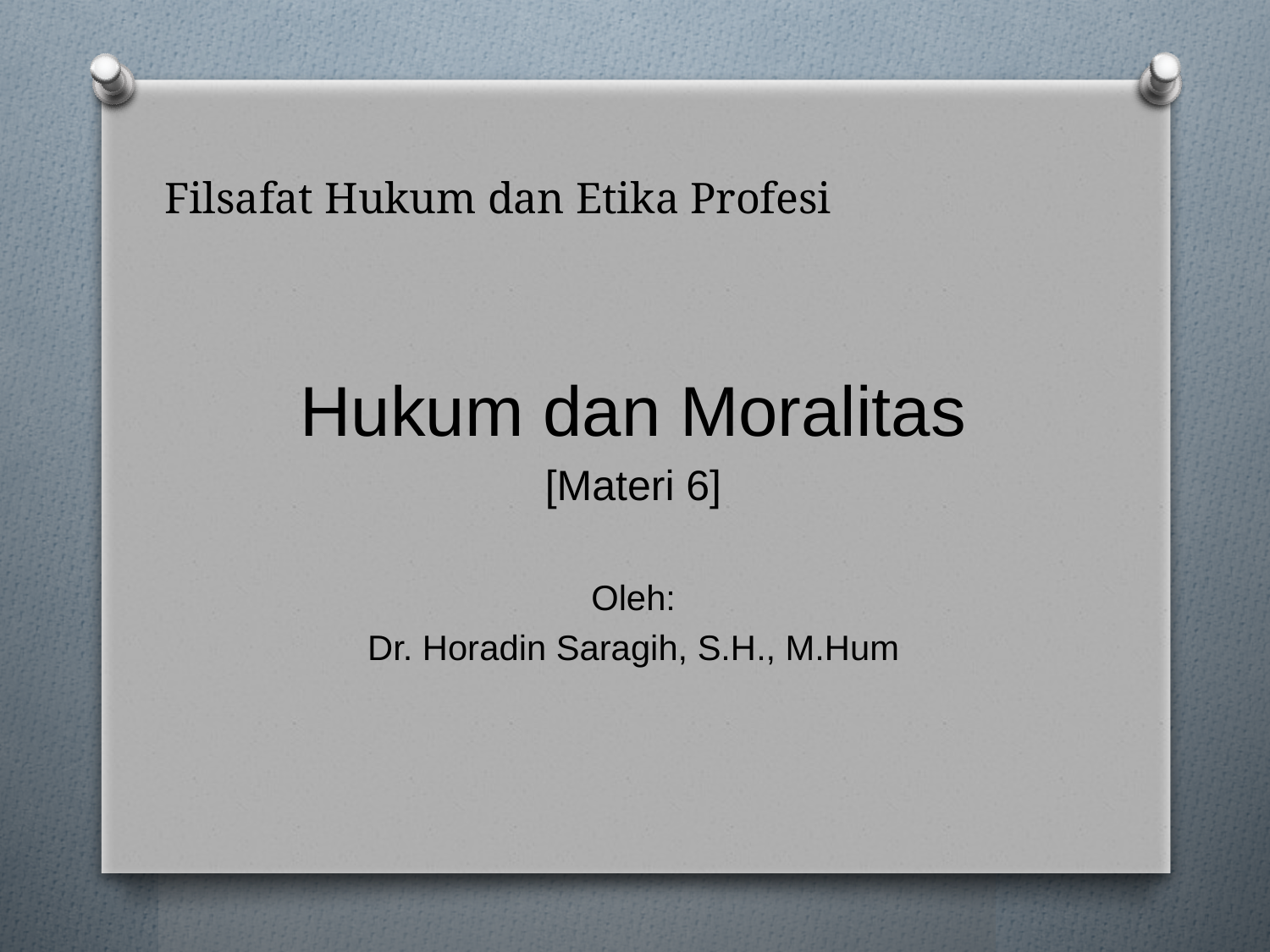

# Filsafat Hukum dan Etika Profesi

Hukum dan Moralitas
[Materi 6]

Oleh:
Dr. Horadin Saragih, S.H., M.Hum